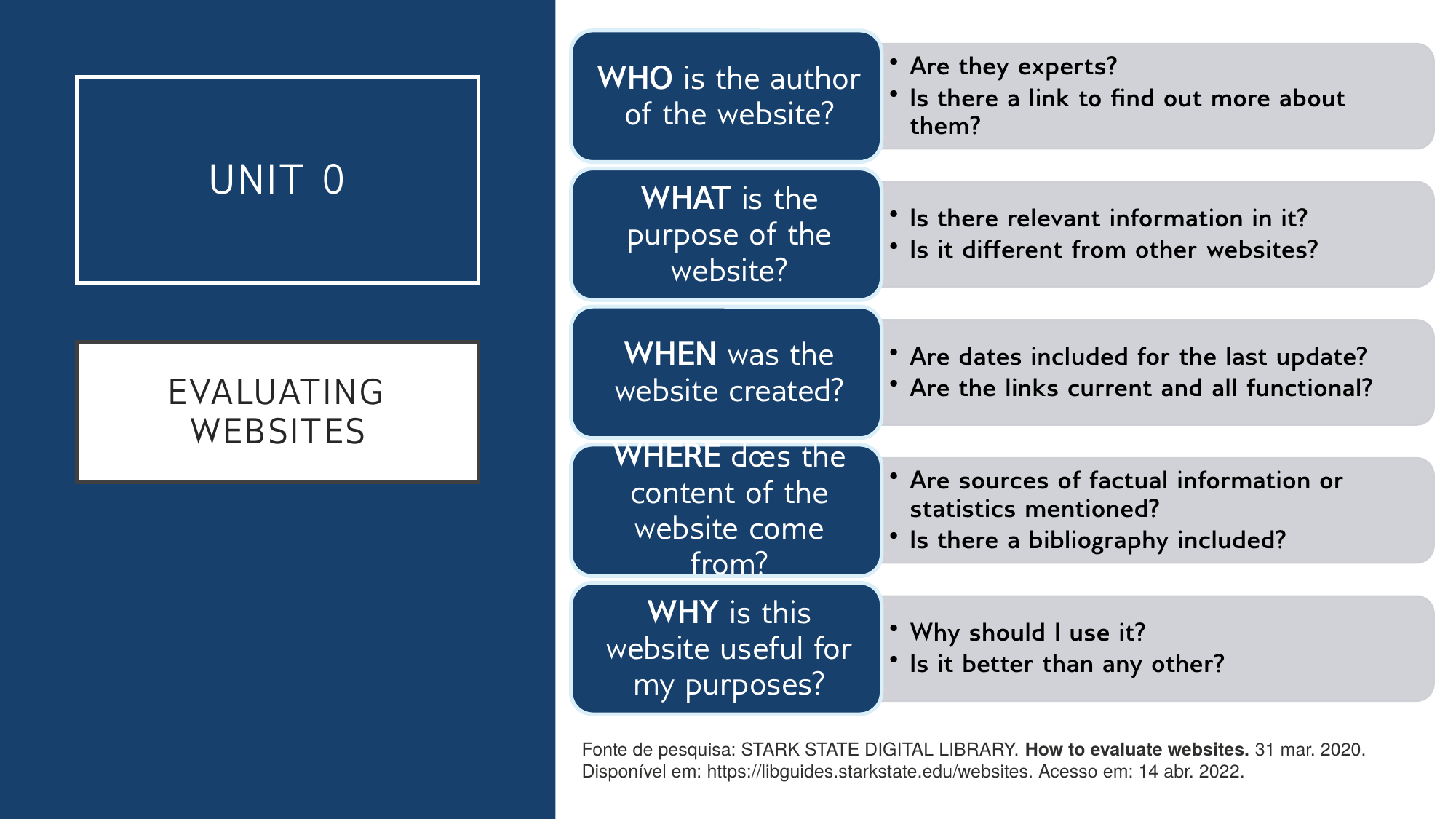

Are they experts?
Is there a link to find out more about them?
WHO is the author of the website?
Is there relevant information in it?
Is it different from other websites?
WHAT is the purpose of the website?
Are dates included for the last update?
Are the links current and all functional?
WHEN was the website created?
Are sources of factual information or statistics mentioned?
Is there a bibliography included?
WHERE does the content of the website come from?
Why should I use it?
Is it better than any other?
WHY is this website useful for my purposes?
# UNIT 0
Evaluating websites
Fonte de pesquisa: STARK STATE DIGITAL LIBRARY. How to evaluate websites. 31 mar. 2020. Disponível em: https://libguides.starkstate.edu/websites. Acesso em: 14 abr. 2022.